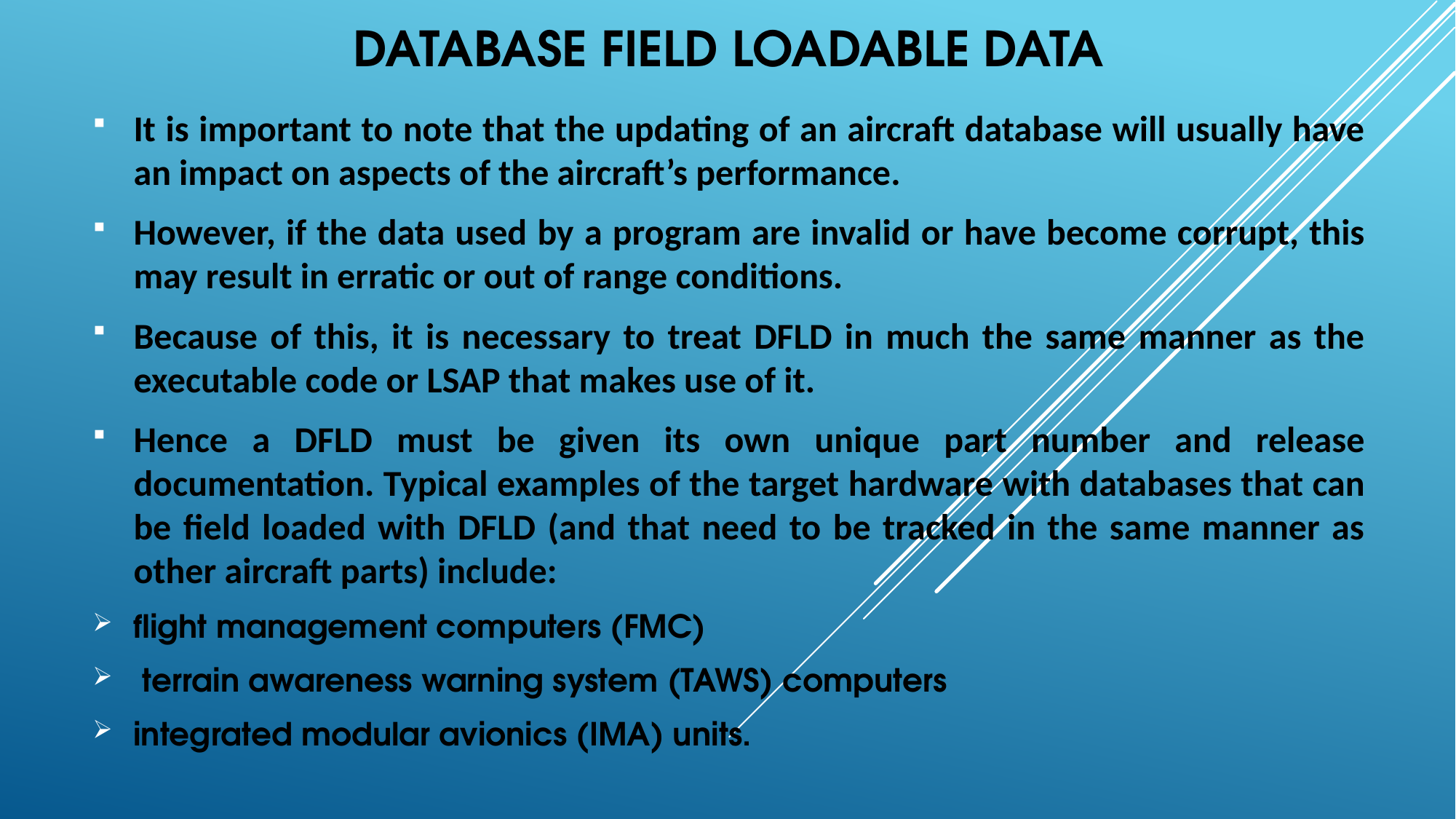

# Database field loadable data
It is important to note that the updating of an aircraft database will usually have an impact on aspects of the aircraft’s performance.
However, if the data used by a program are invalid or have become corrupt, this may result in erratic or out of range conditions.
Because of this, it is necessary to treat DFLD in much the same manner as the executable code or LSAP that makes use of it.
Hence a DFLD must be given its own unique part number and release documentation. Typical examples of the target hardware with databases that can be field loaded with DFLD (and that need to be tracked in the same manner as other aircraft parts) include:
flight management computers (FMC)
 terrain awareness warning system (TAWS) computers
integrated modular avionics (IMA) units.